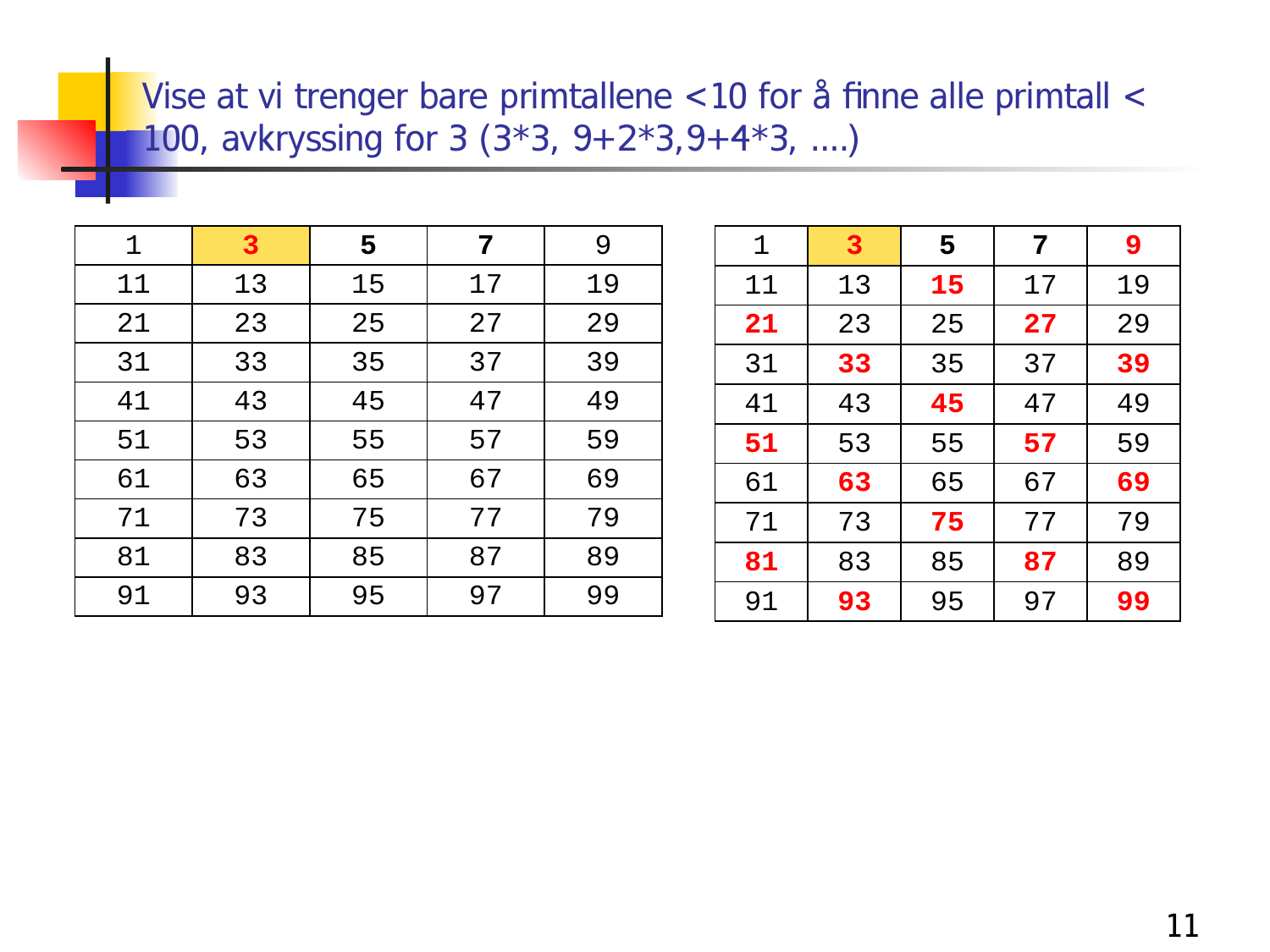

# Vise at vi trenger bare primtallene <10 for å finne alle primtall < 100, avkryssing for 3 (3*3, 9+2*3,9+4*3, ….)
| 1 | 3 | 5 | 7 | 9 |
| --- | --- | --- | --- | --- |
| 11 | 13 | 15 | 17 | 19 |
| 21 | 23 | 25 | 27 | 29 |
| 31 | 33 | 35 | 37 | 39 |
| 41 | 43 | 45 | 47 | 49 |
| 51 | 53 | 55 | 57 | 59 |
| 61 | 63 | 65 | 67 | 69 |
| 71 | 73 | 75 | 77 | 79 |
| 81 | 83 | 85 | 87 | 89 |
| 91 | 93 | 95 | 97 | 99 |
| 1 | 3 | 5 | 7 | 9 |
| --- | --- | --- | --- | --- |
| 11 | 13 | 15 | 17 | 19 |
| 21 | 23 | 25 | 27 | 29 |
| 31 | 33 | 35 | 37 | 39 |
| 41 | 43 | 45 | 47 | 49 |
| 51 | 53 | 55 | 57 | 59 |
| 61 | 63 | 65 | 67 | 69 |
| 71 | 73 | 75 | 77 | 79 |
| 81 | 83 | 85 | 87 | 89 |
| 91 | 93 | 95 | 97 | 99 |
11